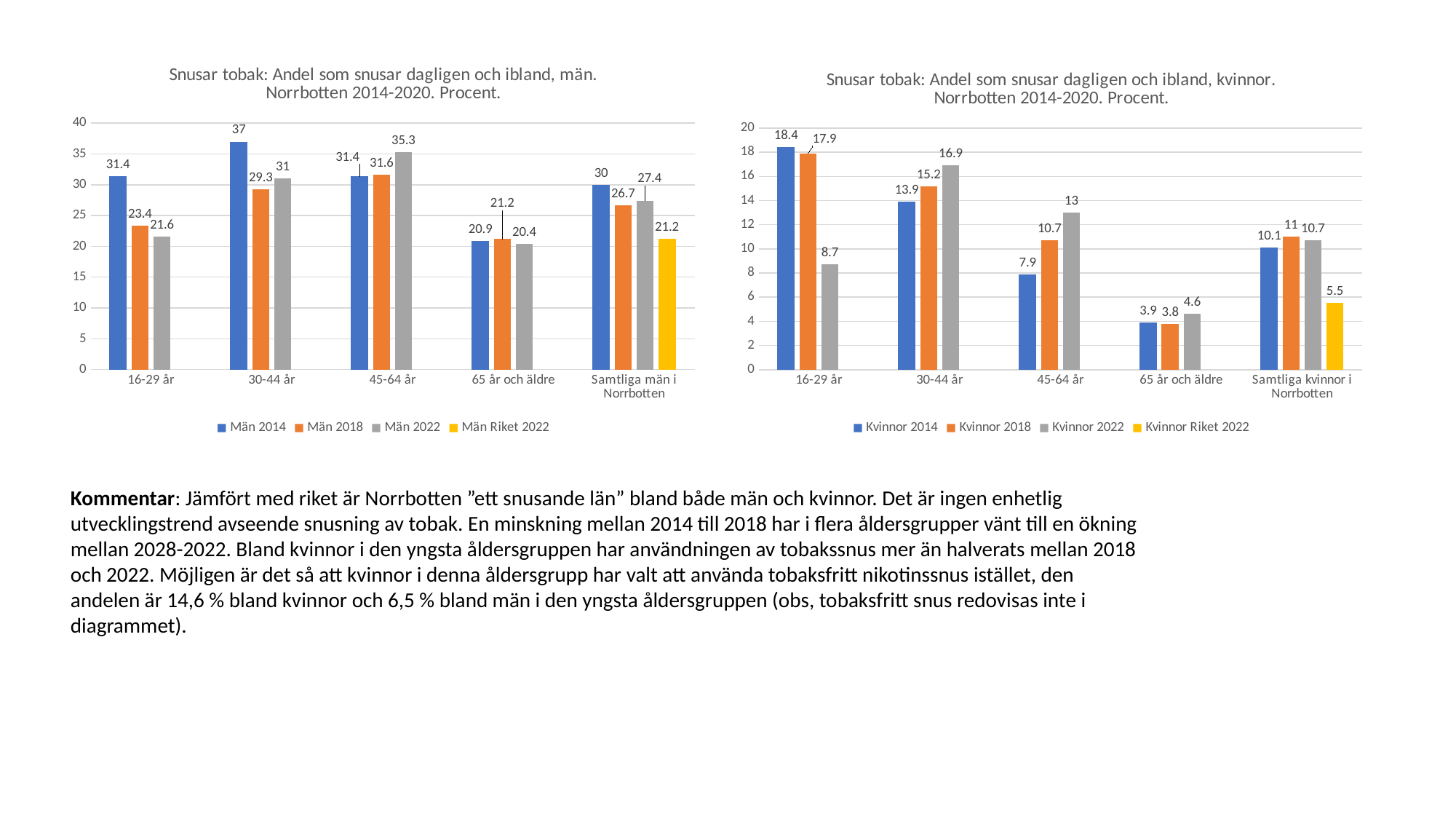

### Chart: Snusar tobak: Andel som snusar dagligen och ibland, män. Norrbotten 2014-2020. Procent.

| Category | Män | Män | Män | Män |
|---|---|---|---|---|
| 16-29 år | 31.4 | 23.4 | 21.6 | None |
| 30-44 år | 37.0 | 29.3 | 31.0 | None |
| 45-64 år | 31.4 | 31.6 | 35.3 | None |
| 65 år och äldre | 20.9 | 21.2 | 20.4 | None |
| Samtliga män i Norrbotten | 30.0 | 26.7 | 27.4 | 21.2 |

### Chart: Snusar tobak: Andel som snusar dagligen och ibland, kvinnor. Norrbotten 2014-2020. Procent.

| Category | Kvinnor | Kvinnor | Kvinnor | Kvinnor |
|---|---|---|---|---|
| 16-29 år | 18.4 | 17.9 | 8.7 | None |
| 30-44 år | 13.9 | 15.2 | 16.9 | None |
| 45-64 år | 7.9 | 10.7 | 13.0 | None |
| 65 år och äldre | 3.9 | 3.8 | 4.6 | None |
| Samtliga kvinnor i Norrbotten | 10.1 | 11.0 | 10.7 | 5.5 |
Kommentar: Jämfört med riket är Norrbotten ”ett snusande län” bland både män och kvinnor. Det är ingen enhetlig utvecklingstrend avseende snusning av tobak. En minskning mellan 2014 till 2018 har i flera åldersgrupper vänt till en ökning mellan 2028-2022. Bland kvinnor i den yngsta åldersgruppen har användningen av tobakssnus mer än halverats mellan 2018 och 2022. Möjligen är det så att kvinnor i denna åldersgrupp har valt att använda tobaksfritt nikotinssnus istället, den andelen är 14,6 % bland kvinnor och 6,5 % bland män i den yngsta åldersgruppen (obs, tobaksfritt snus redovisas inte i diagrammet).